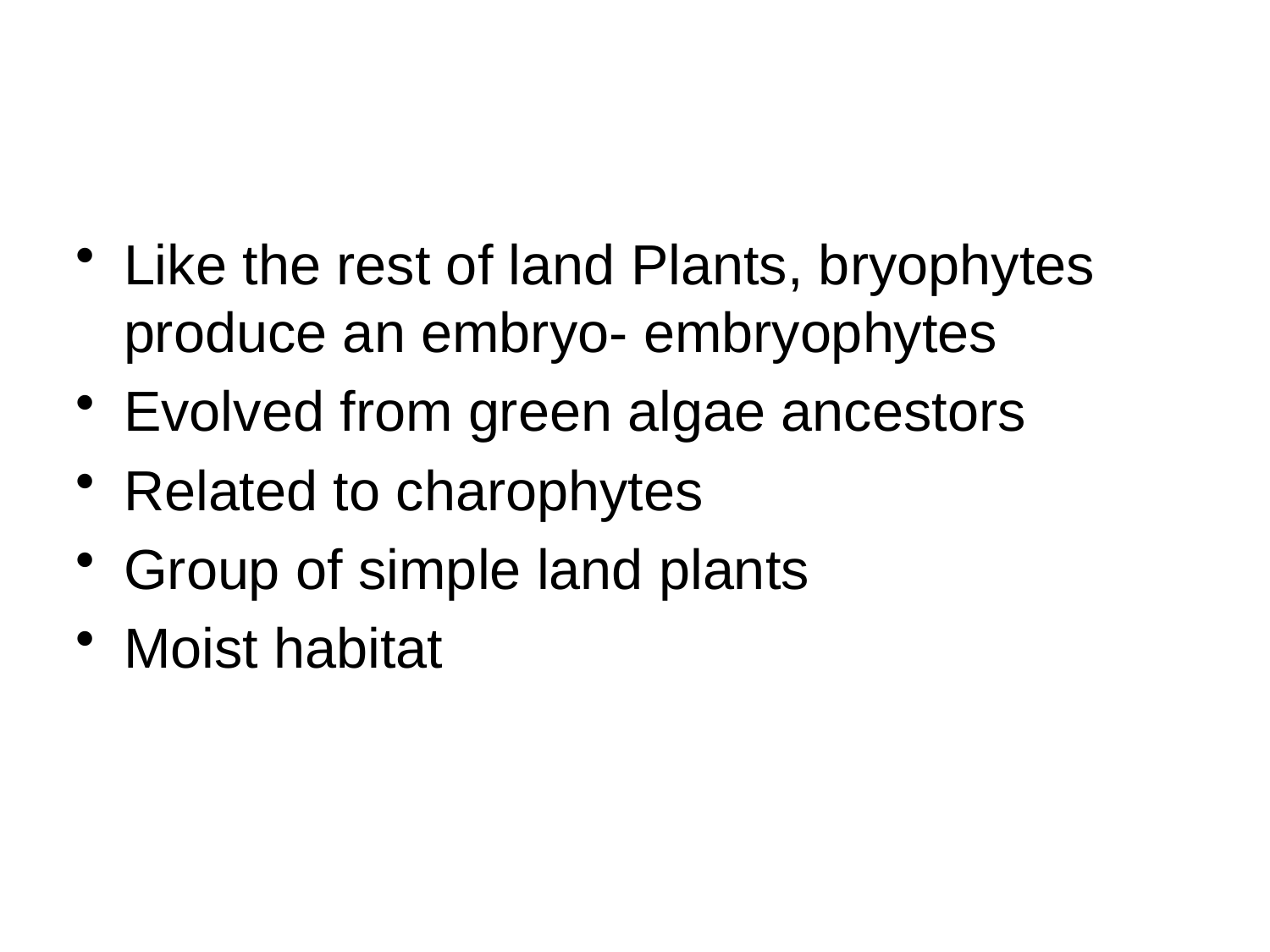

#
Like the rest of land Plants, bryophytes produce an embryo- embryophytes
Evolved from green algae ancestors
Related to charophytes
Group of simple land plants
Moist habitat